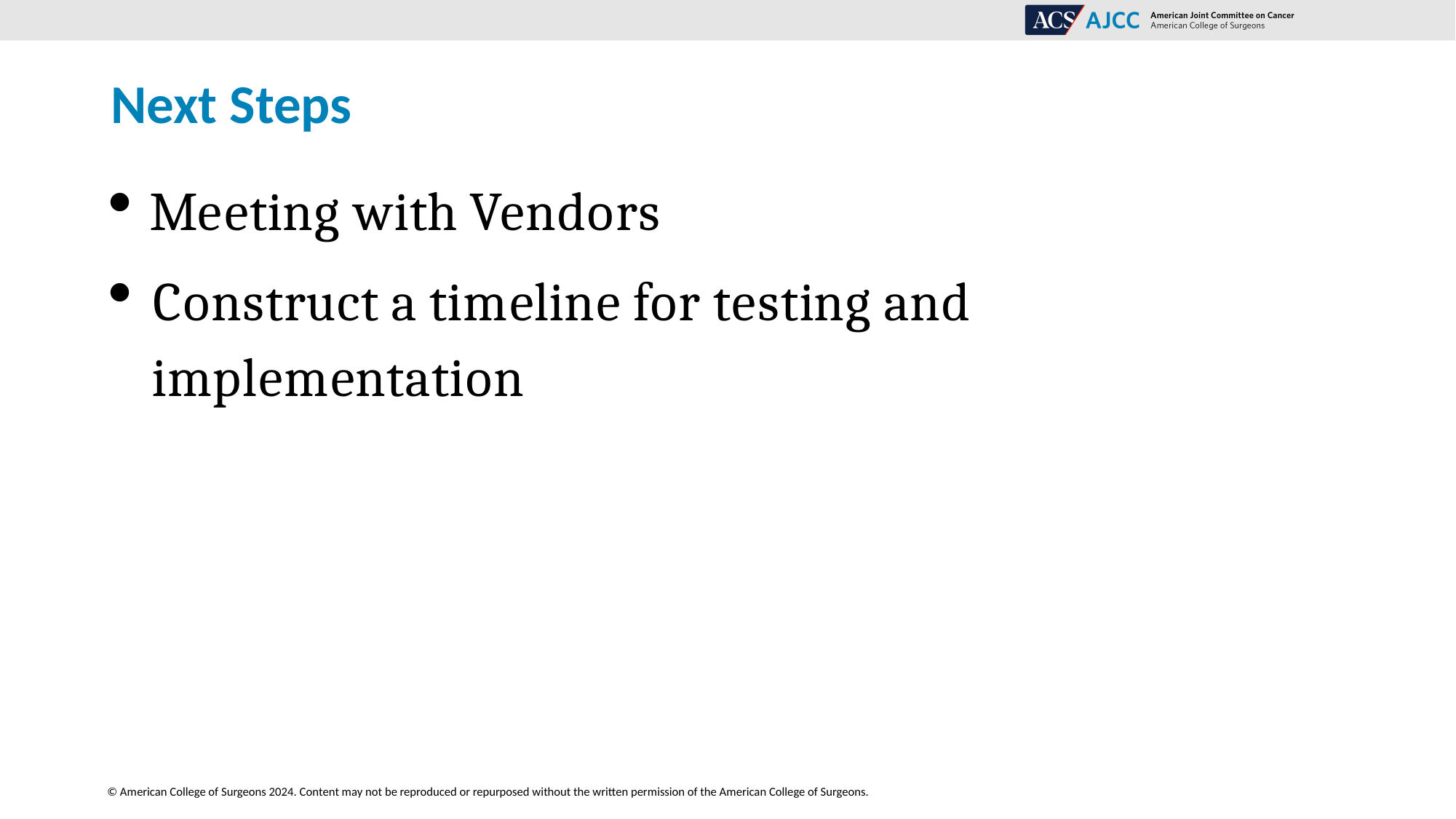

# Next Steps
Meeting with Vendors
Construct a timeline for testing and implementation